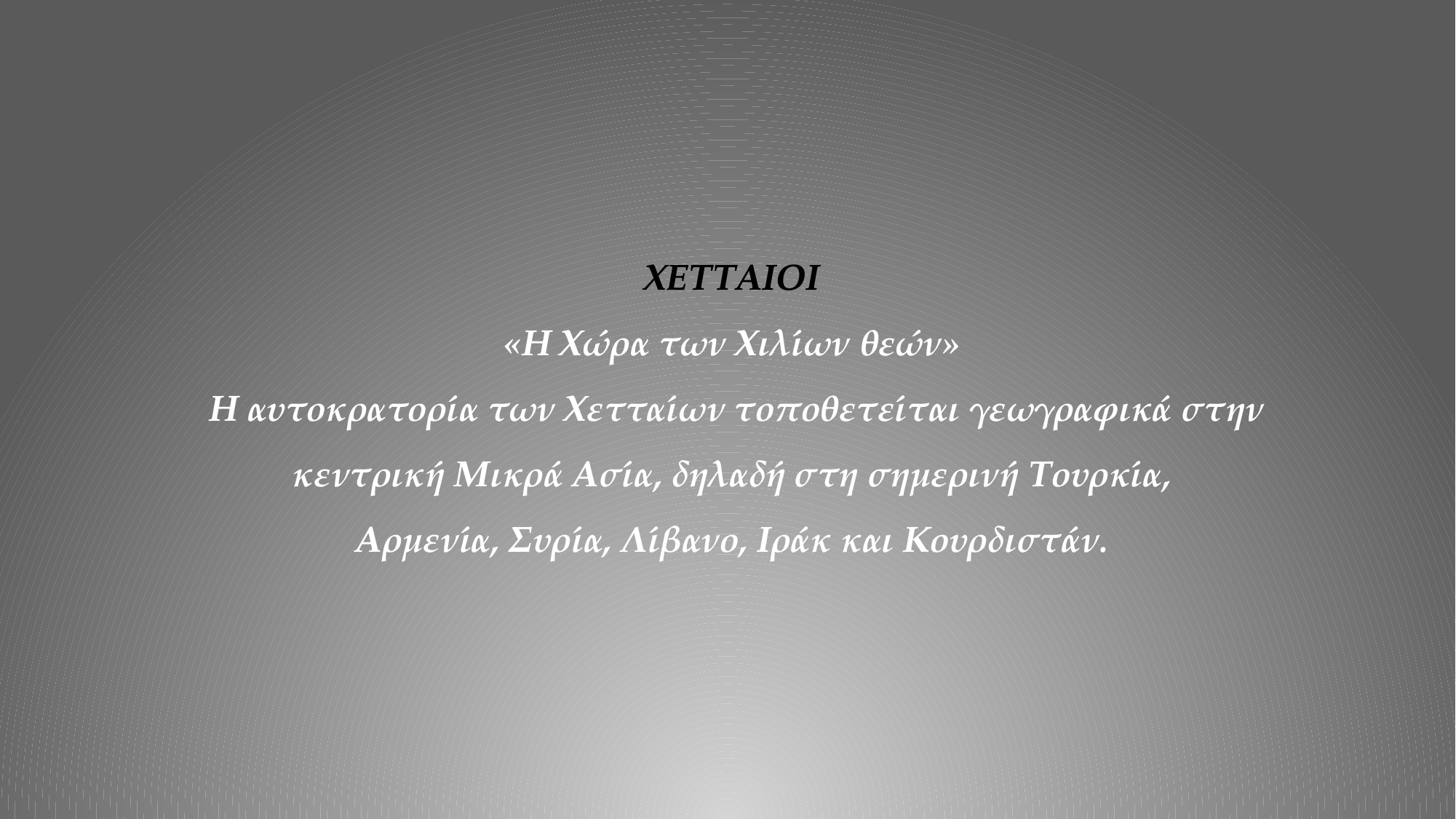

ΧΕΤΤΑΙΟΙ
«Η Χώρα των Χιλίων θεών»
 Η αυτοκρατορία των Χετταίων τοποθετείται γεωγραφικά στην κεντρική Μικρά Ασία, δηλαδή στη σημερινή Τουρκία, Αρμενία, Συρία, Λίβανο, Ιράκ και Κουρδιστάν.